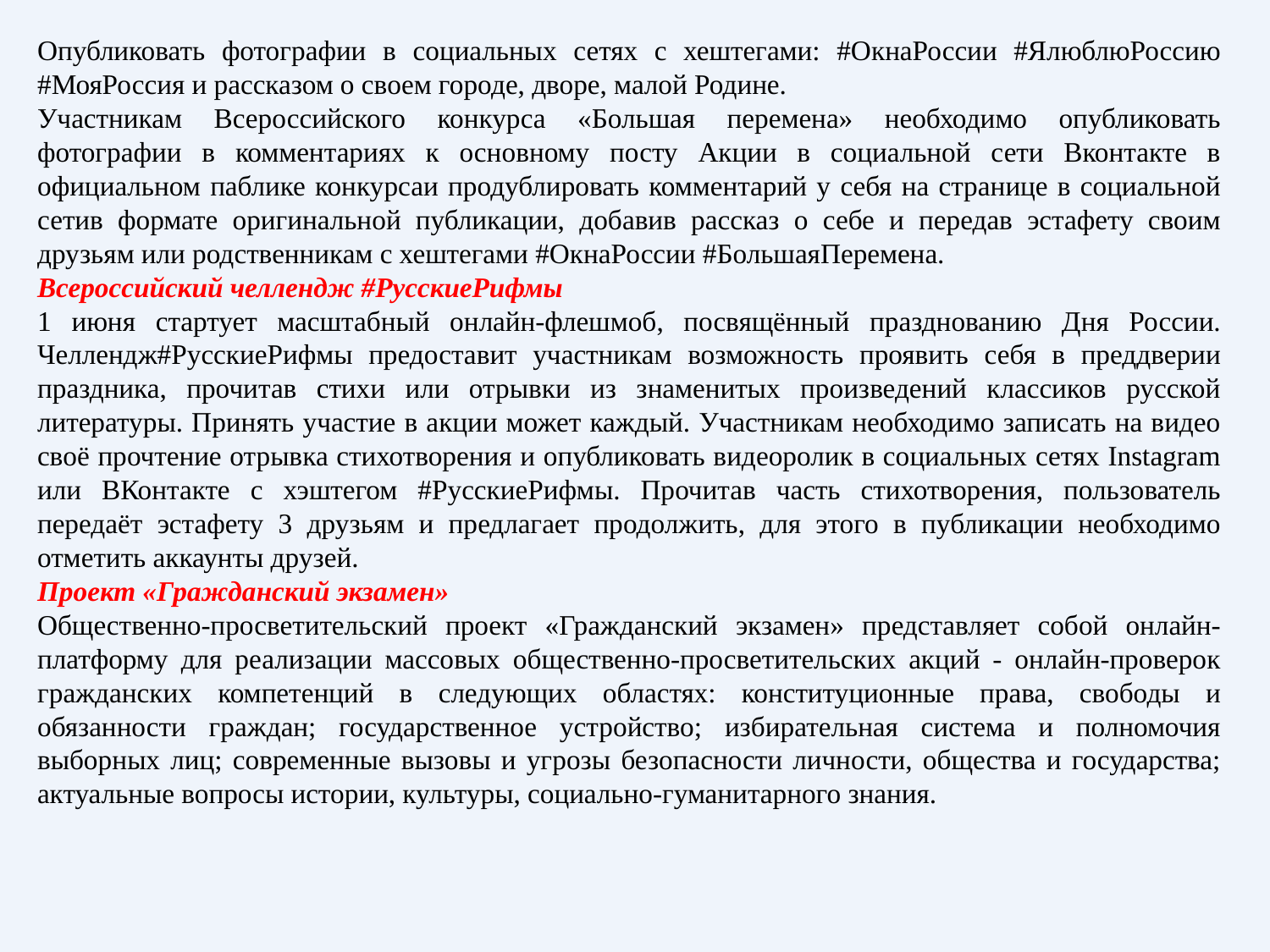

Опубликовать фотографии в социальных сетях с хештегами: #ОкнаРоссии #ЯлюблюРоссию #МояРоссия и рассказом о своем городе, дворе, малой Родине.
Участникам Всероссийского конкурса «Большая перемена» необходимо опубликовать фотографии в комментариях к основному посту Акции в социальной сети Вконтакте в официальном паблике конкурсаи продублировать комментарий у себя на странице в социальной сетив формате оригинальной публикации, добавив рассказ о себе и передав эстафету своим друзьям или родственникам с хештегами #ОкнаРоссии #БольшаяПеремена.
Всероссийский челлендж #РусскиеРифмы
1 июня стартует масштабный онлайн-флешмоб, посвящённый празднованию Дня России. Челлендж#РусскиеРифмы предоставит участникам возможность проявить себя в преддверии праздника, прочитав стихи или отрывки из знаменитых произведений классиков русской литературы. Принять участие в акции может каждый. Участникам необходимо записать на видео своё прочтение отрывка стихотворения и опубликовать видеоролик в социальных сетях Instagram или ВКонтакте с хэштегом #РусскиеРифмы. Прочитав часть стихотворения, пользователь передаёт эстафету 3 друзьям и предлагает продолжить, для этого в публикации необходимо отметить аккаунты друзей.
Проект «Гражданский экзамен»
Общественно-просветительский проект «Гражданский экзамен» представляет собой онлайн-платформу для реализации массовых общественно-просветительских акций - онлайн-проверок гражданских компетенций в следующих областях: конституционные права, свободы и обязанности граждан; государственное устройство; избирательная система и полномочия выборных лиц; современные вызовы и угрозы безопасности личности, общества и государства; актуальные вопросы истории, культуры, социально-гуманитарного знания.